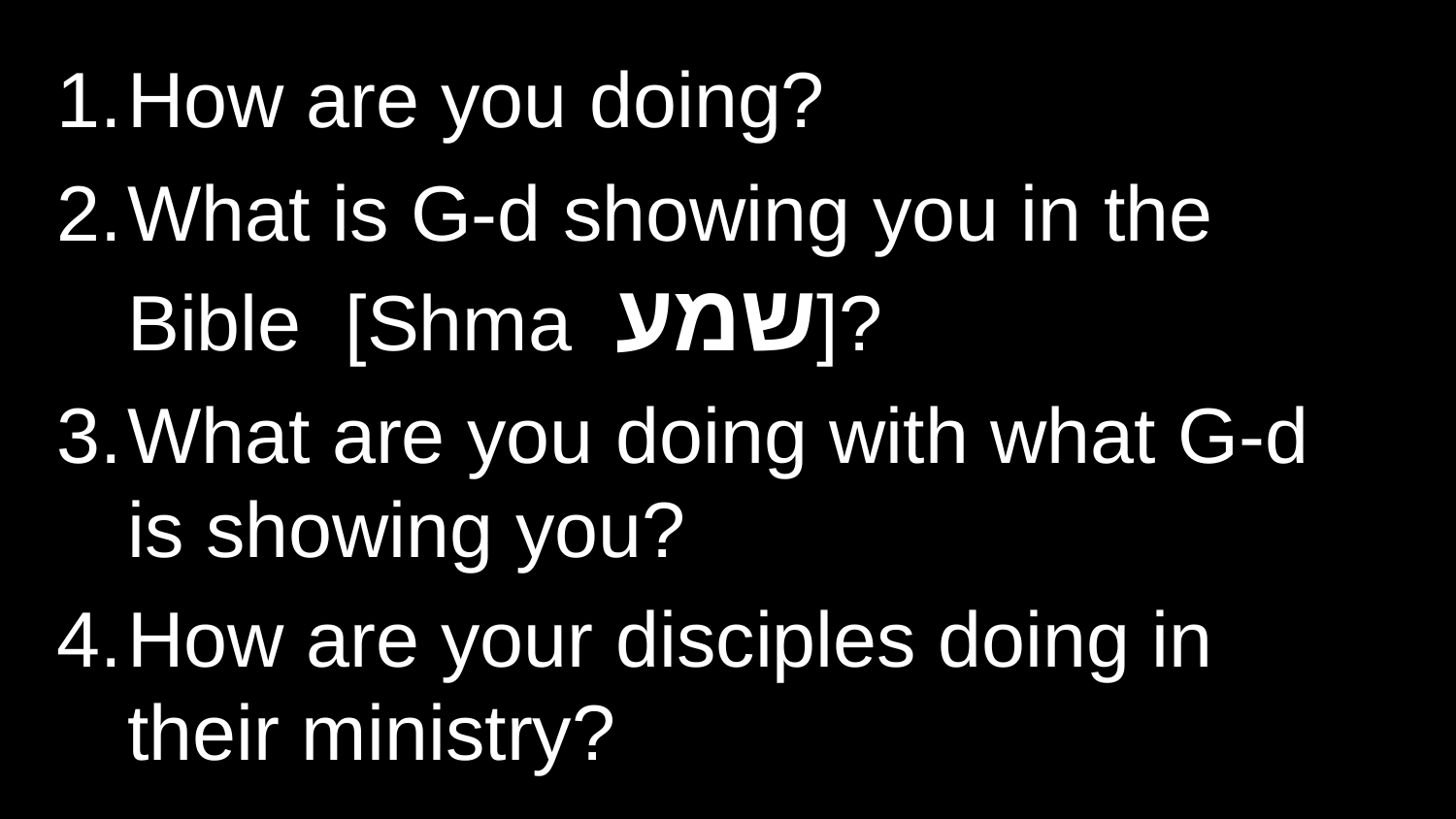

How are you doing?
What is G-d showing you in the Bible  [Shma  שמע]?
What are you doing with what G-d is showing you?
How are your disciples doing in their ministry?